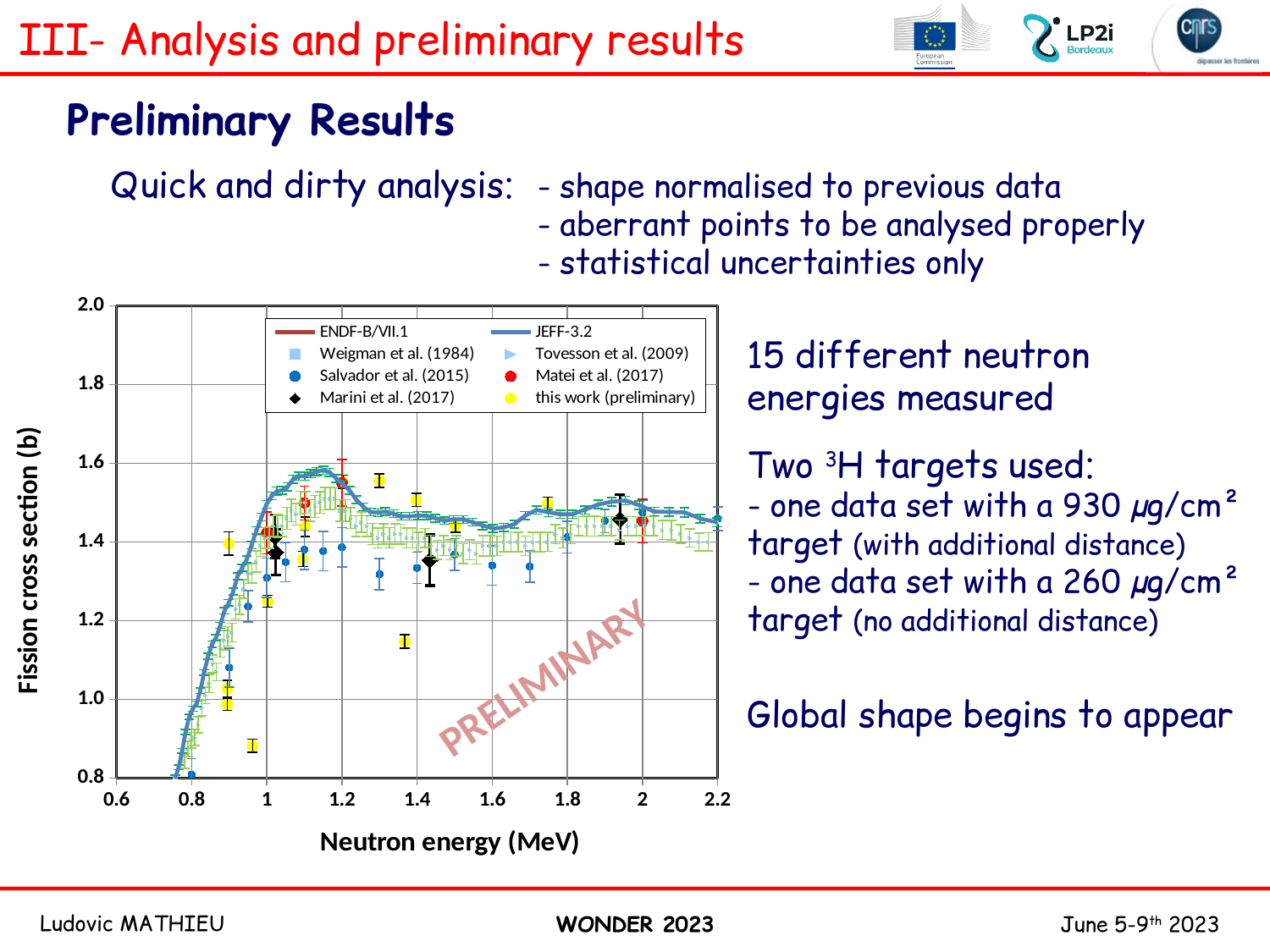

III- Analysis and preliminary results
Preliminary Results
Quick and dirty analysis:
- shape normalised to previous data
- aberrant points to be analysed properly
- statistical uncertainties only

### Chart

| Category | ENDF-B/VII.1 | JEFF-3.2 | Weigman et al. (1984) | Tovesson et al. (2009) | Salvador et al. (2015) | Matei et al. (2017) |  |
|---|---|---|---|---|---|---|---|

### Chart

| Category | ENDF-B/VII.1 | JEFF-3.2 | Weigman et al. (1984) | Tovesson et al. (2009) | Salvador et al. (2015) | Matei et al. (2017) |  |  |
|---|---|---|---|---|---|---|---|---|
15 different neutron energies measured
Two 3H targets used:
- one data set with a 930 µg/cm² target (with additional distance)
- one data set with a 260 µg/cm² target (no additional distance)
PRELIMINARY
Global shape begins to appear